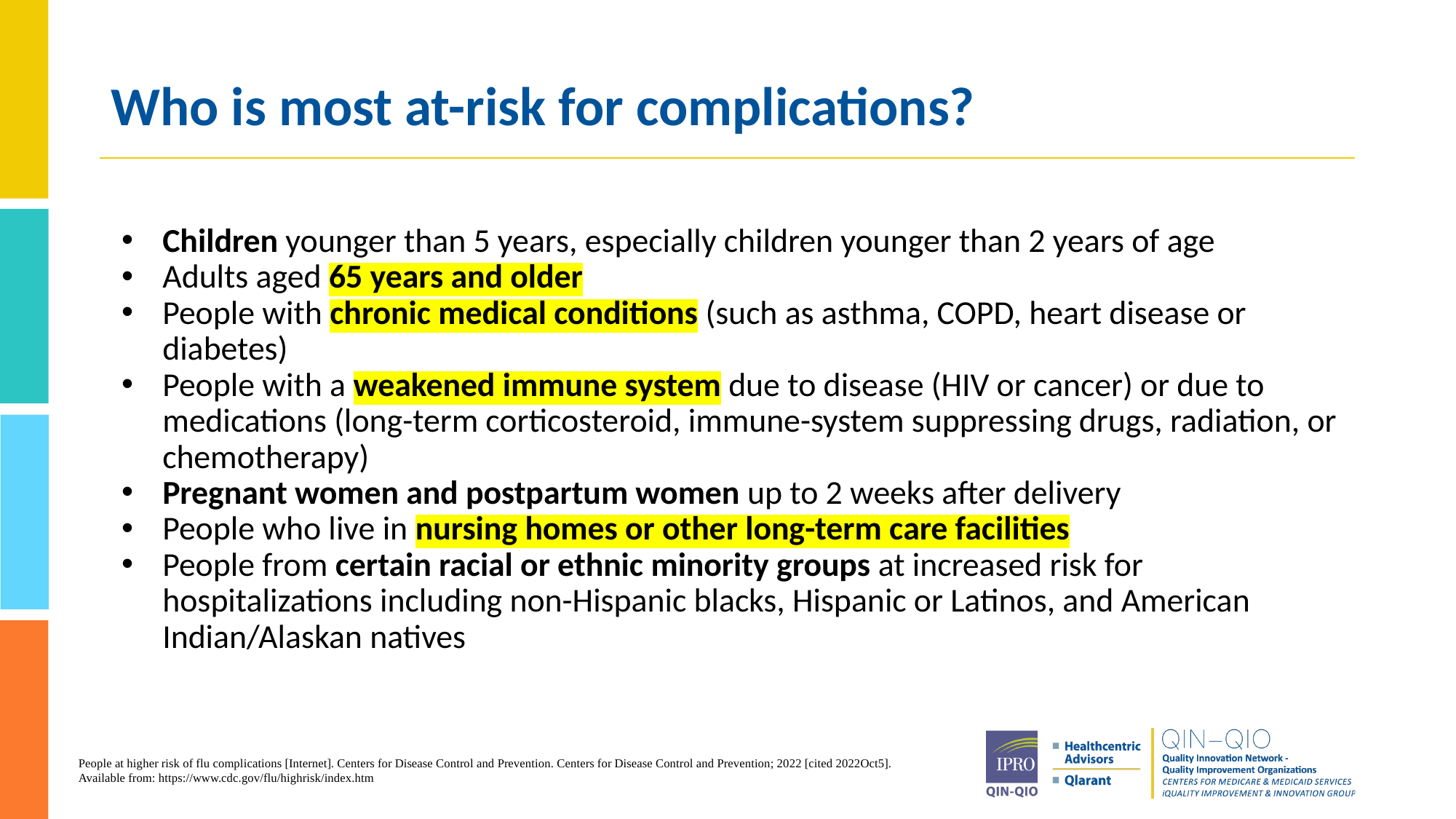

# Who is most at-risk for complications?
Children younger than 5 years, especially children younger than 2 years of age
Adults aged 65 years and older
People with chronic medical conditions (such as asthma, COPD, heart disease or diabetes)
People with a weakened immune system due to disease (HIV or cancer) or due to medications (long-term corticosteroid, immune-system suppressing drugs, radiation, or chemotherapy)
Pregnant women and postpartum women up to 2 weeks after delivery
People who live in nursing homes or other long-term care facilities
People from certain racial or ethnic minority groups at increased risk for hospitalizations including non-Hispanic blacks, Hispanic or Latinos, and American Indian/Alaskan natives
People at higher risk of flu complications [Internet]. Centers for Disease Control and Prevention. Centers for Disease Control and Prevention; 2022 [cited 2022Oct5]. Available from: https://www.cdc.gov/flu/highrisk/index.htm